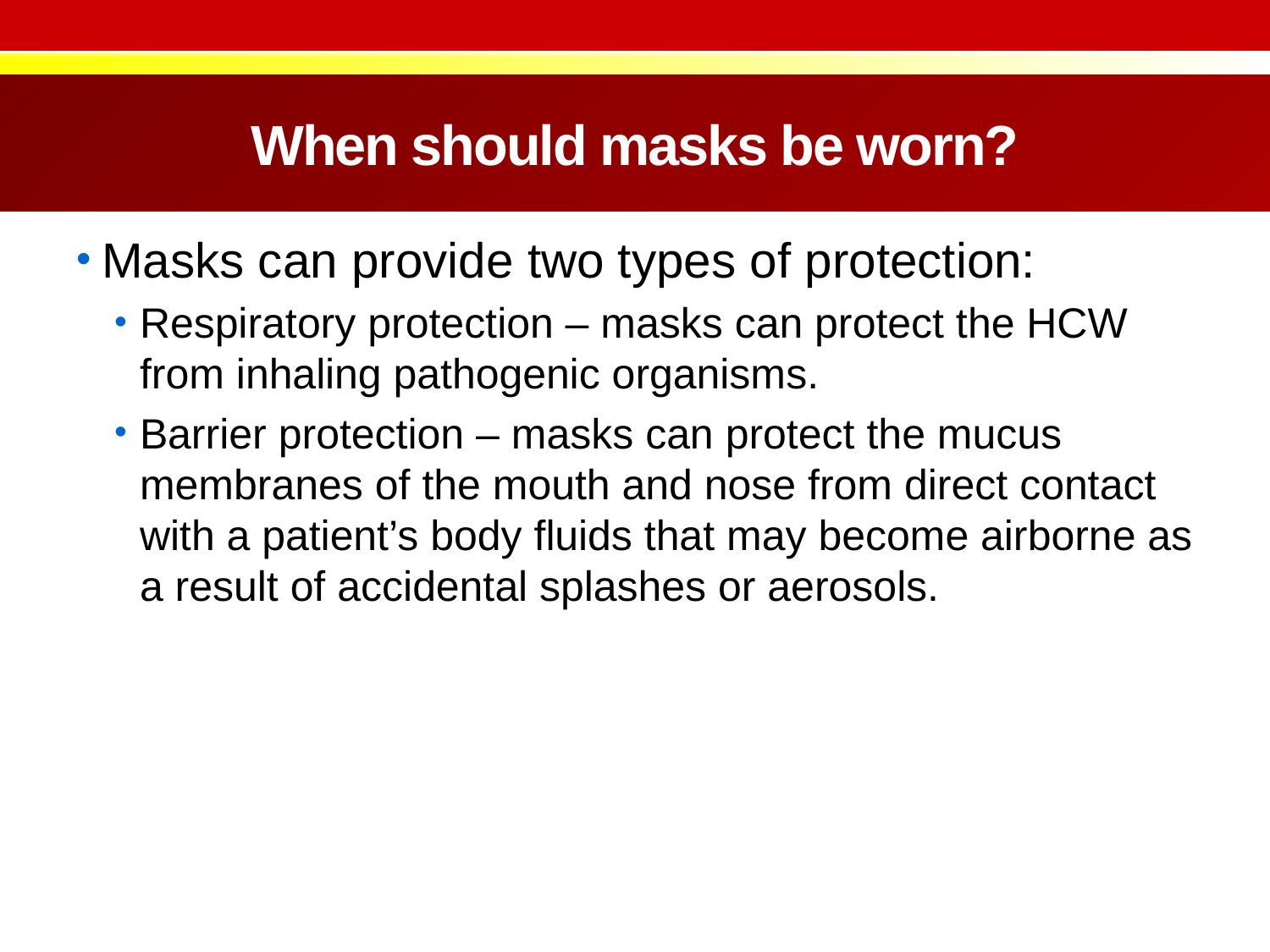

# When should masks be worn?
Masks can provide two types of protection:
Respiratory protection – masks can protect the HCW from inhaling pathogenic organisms.
Barrier protection – masks can protect the mucus membranes of the mouth and nose from direct contact with a patient’s body fluids that may become airborne as a result of accidental splashes or aerosols.